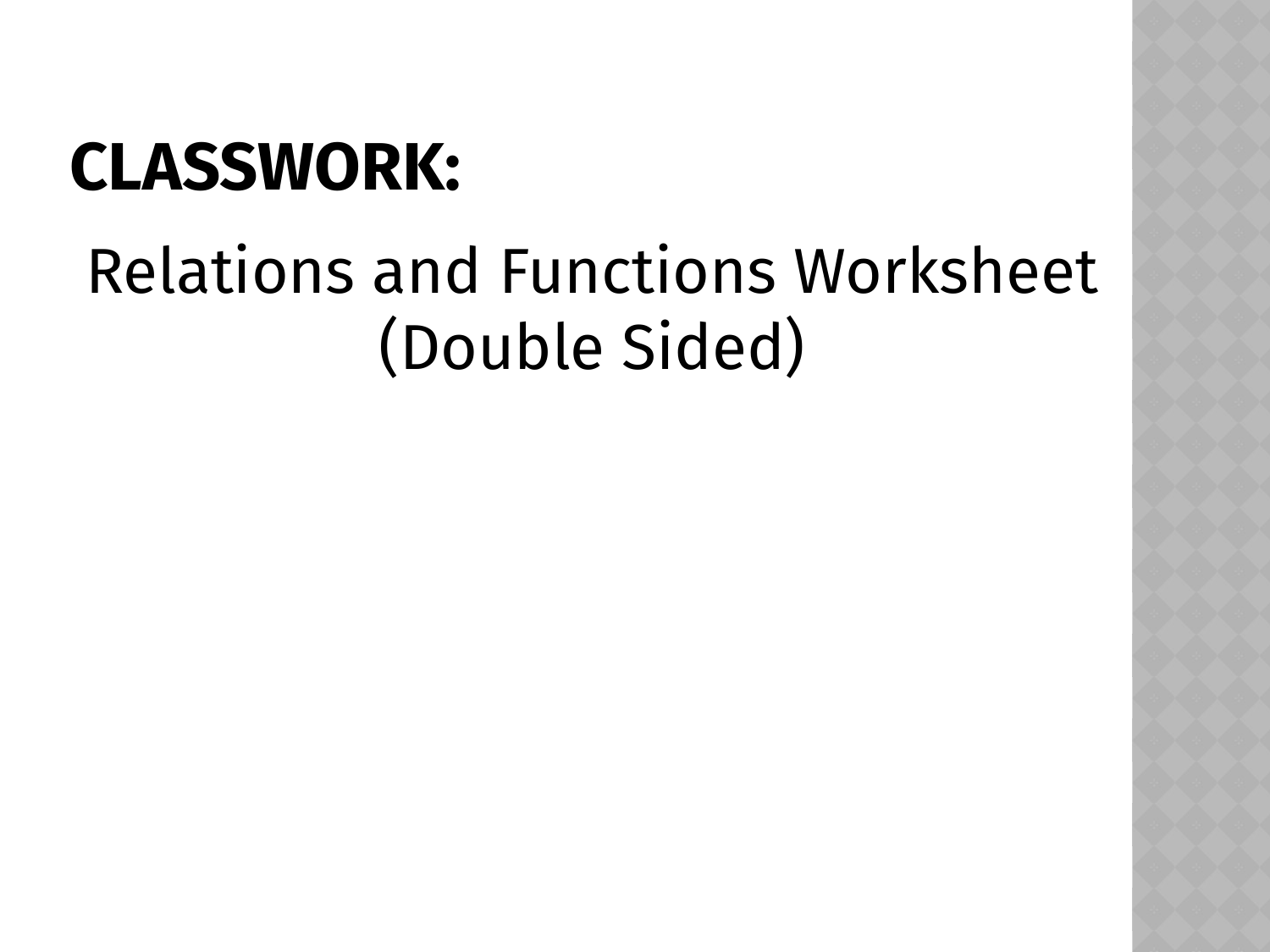

# Classwork:
Relations and Functions Worksheet (Double Sided)